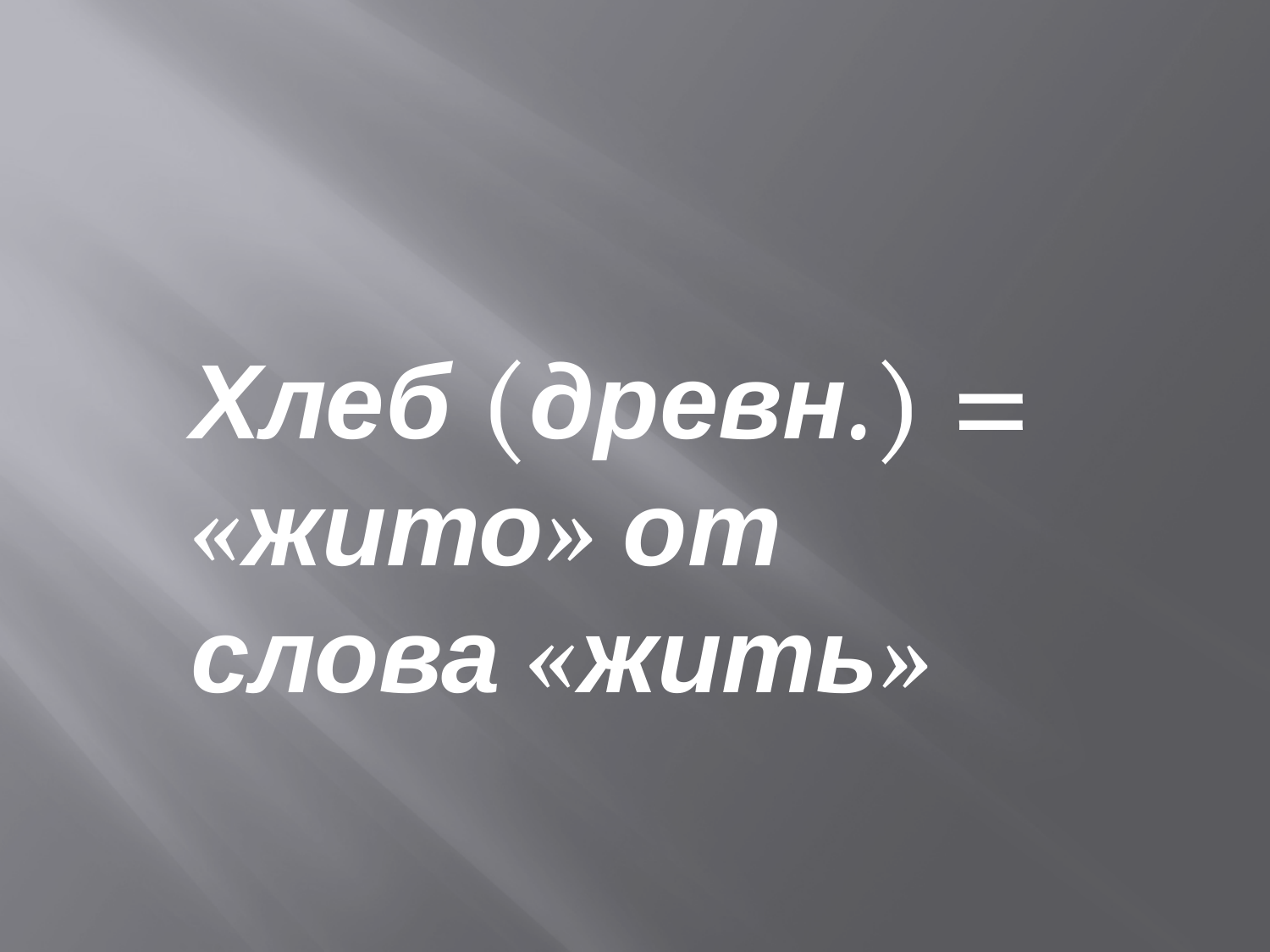

Хлеб (древн.) = «жито» от слова «жить»